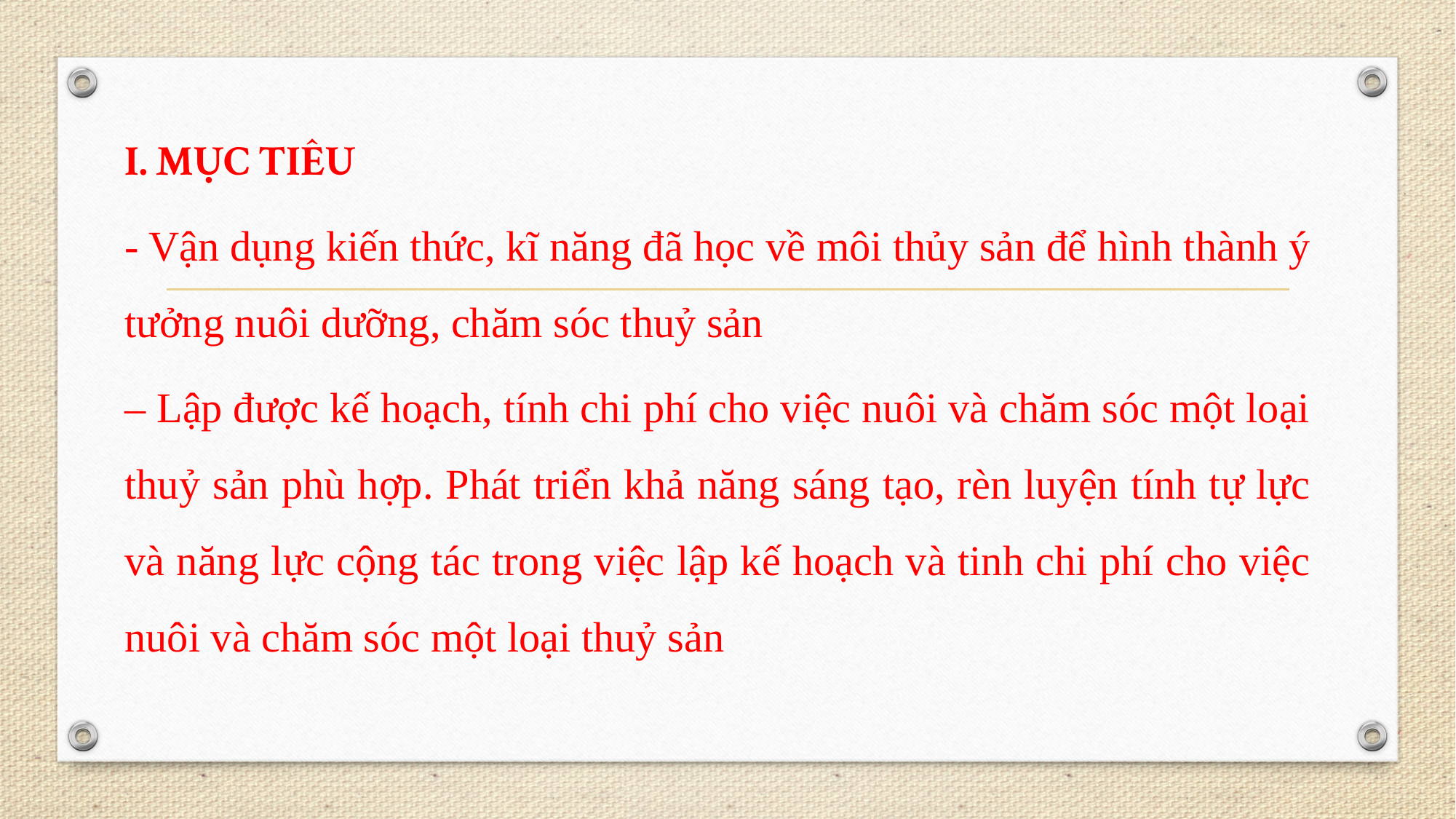

I. MỤC TIÊU
- Vận dụng kiến thức, kĩ năng đã học về môi thủy sản để hình thành ý tưởng nuôi dưỡng, chăm sóc thuỷ sản
– Lập được kế hoạch, tính chi phí cho việc nuôi và chăm sóc một loại thuỷ sản phù hợp. Phát triển khả năng sáng tạo, rèn luyện tính tự lực và năng lực cộng tác trong việc lập kế hoạch và tinh chi phí cho việc nuôi và chăm sóc một loại thuỷ sản